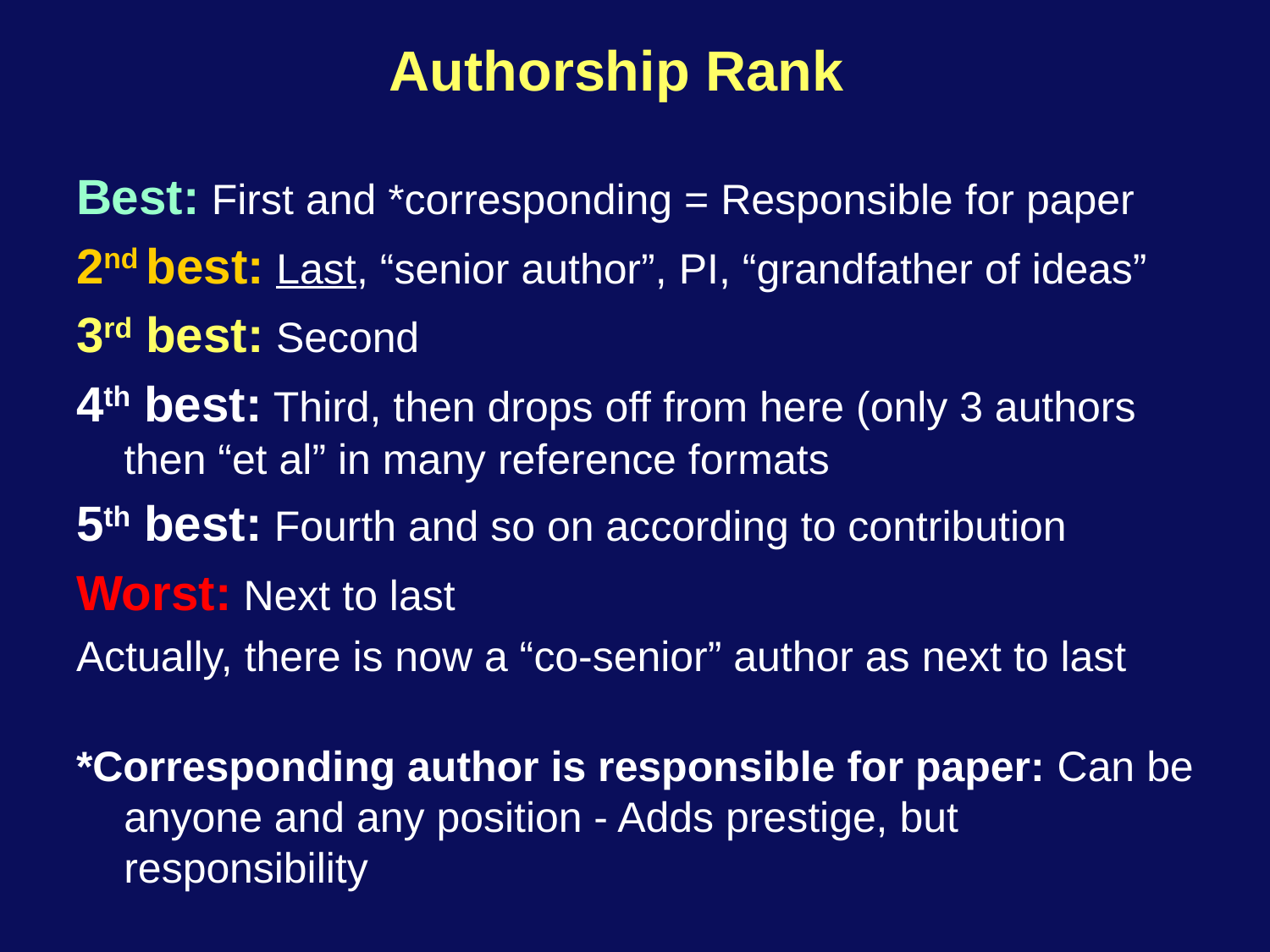

# Authorship Rank
Best: First and *corresponding = Responsible for paper
2nd best: Last, “senior author”, PI, “grandfather of ideas”
3rd best: Second
4th best: Third, then drops off from here (only 3 authors then “et al” in many reference formats
5th best: Fourth and so on according to contribution
Worst: Next to last
Actually, there is now a “co-senior” author as next to last
*Corresponding author is responsible for paper: Can be anyone and any position - Adds prestige, but responsibility